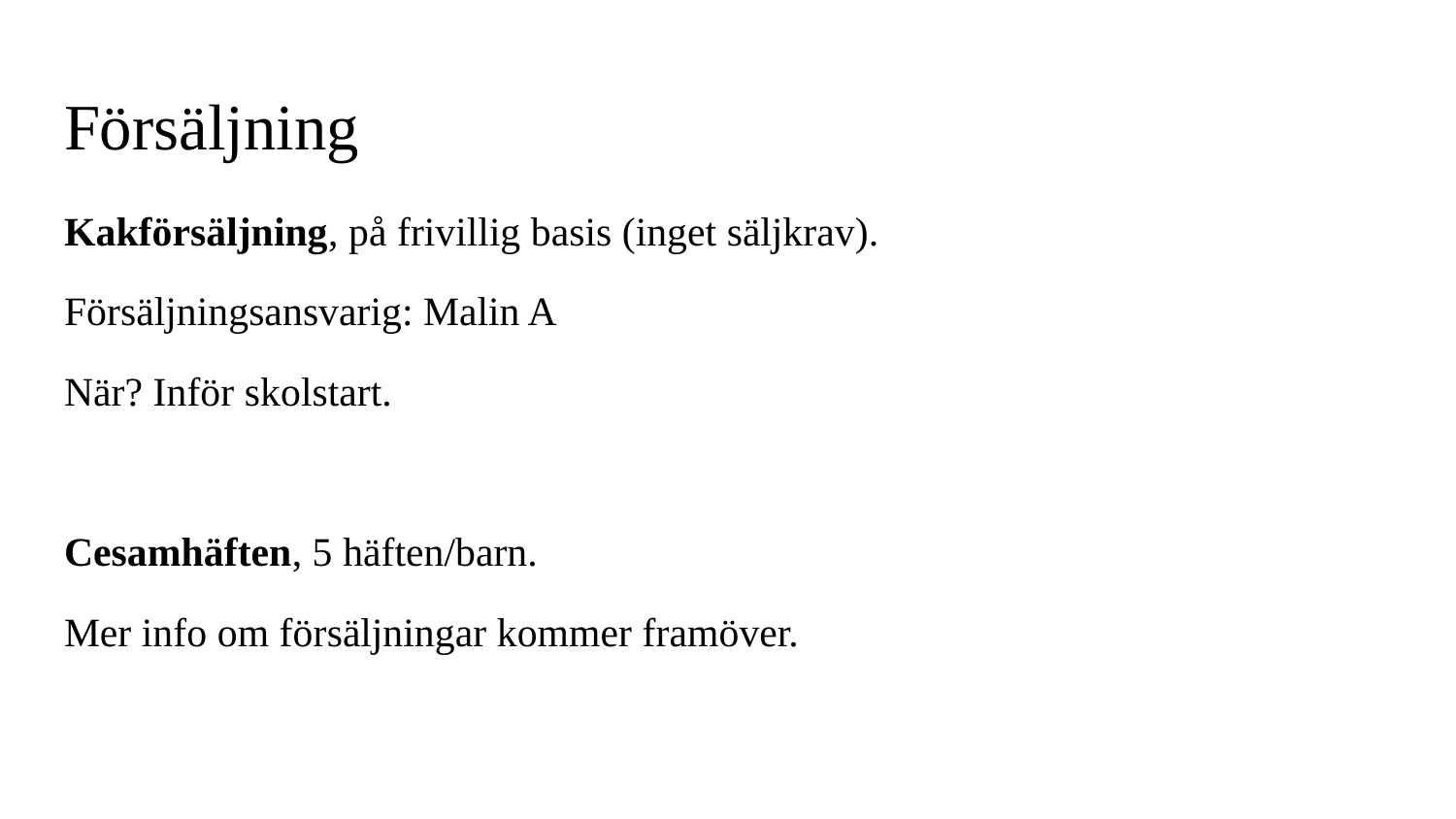

# Försäljning
Kakförsäljning, på frivillig basis (inget säljkrav).
Försäljningsansvarig: Malin A
När? Inför skolstart.

Cesamhäften, 5 häften/barn.
Mer info om försäljningar kommer framöver.